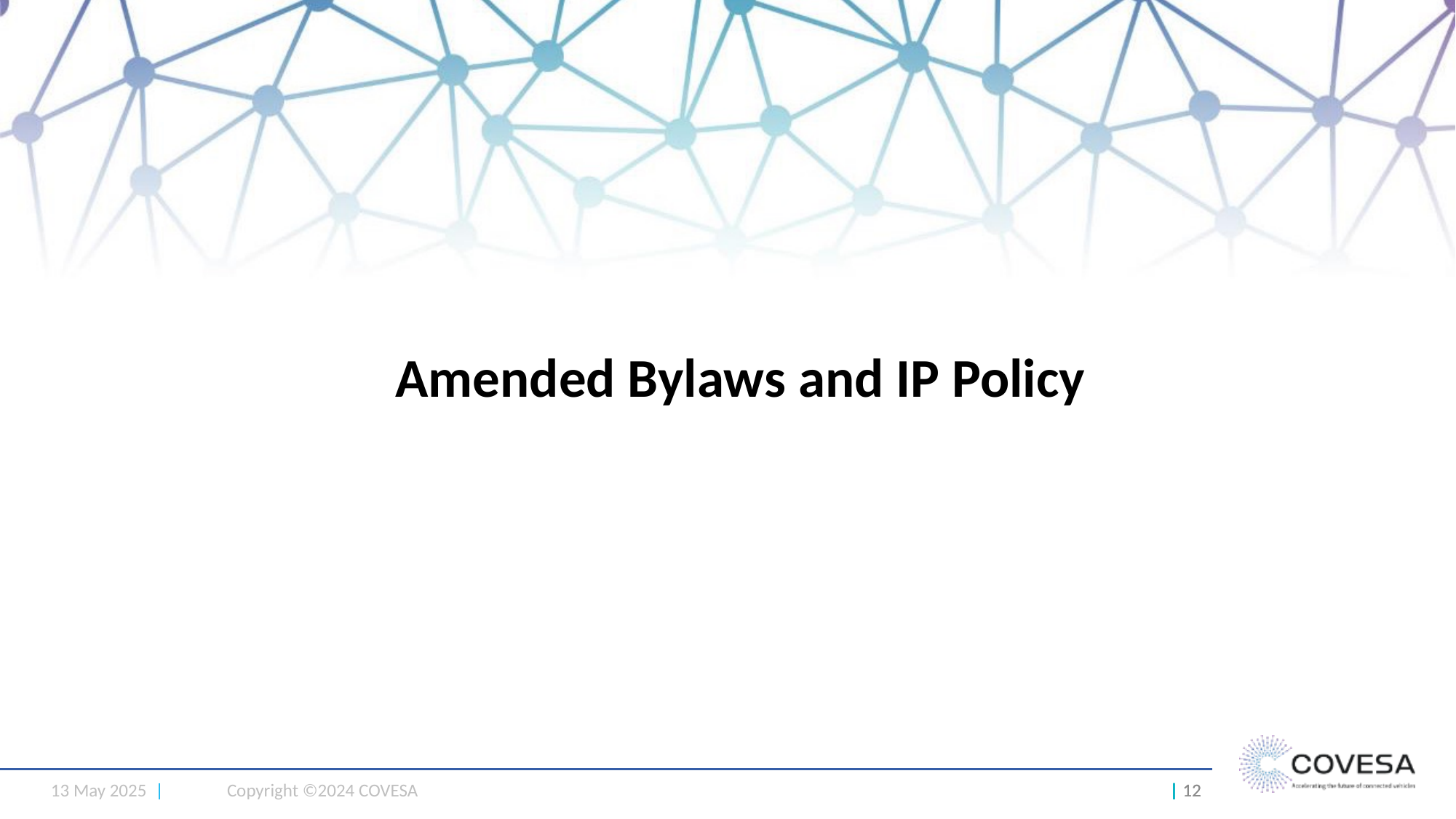

# Amended Bylaws and IP Policy
13 May 2025  |
Copyright ©2024 COVESA
12
| 12